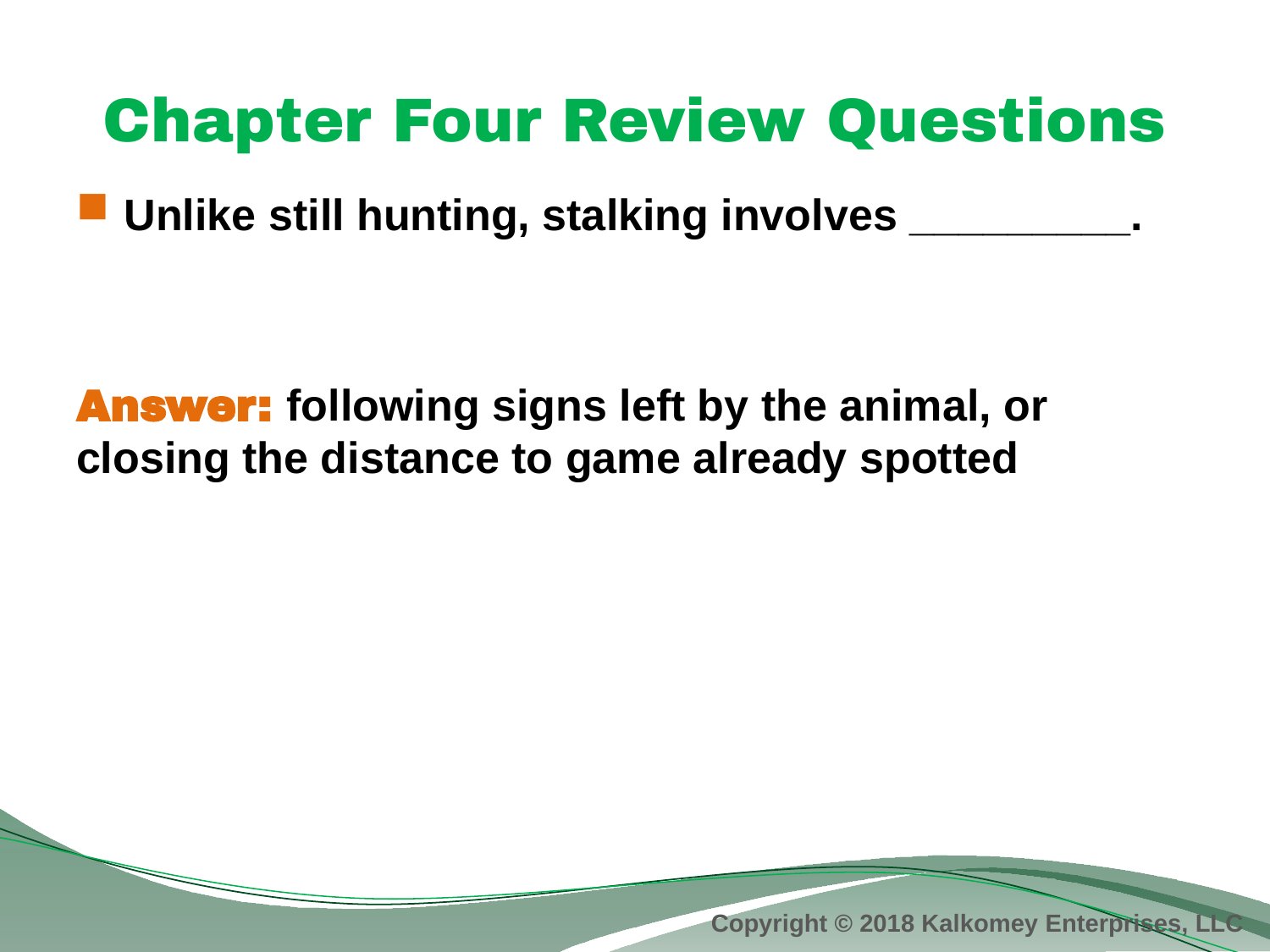

# Chapter Four Review Questions
Unlike still hunting, stalking involves _________.
Answer: following signs left by the animal, or closing the distance to game already spotted